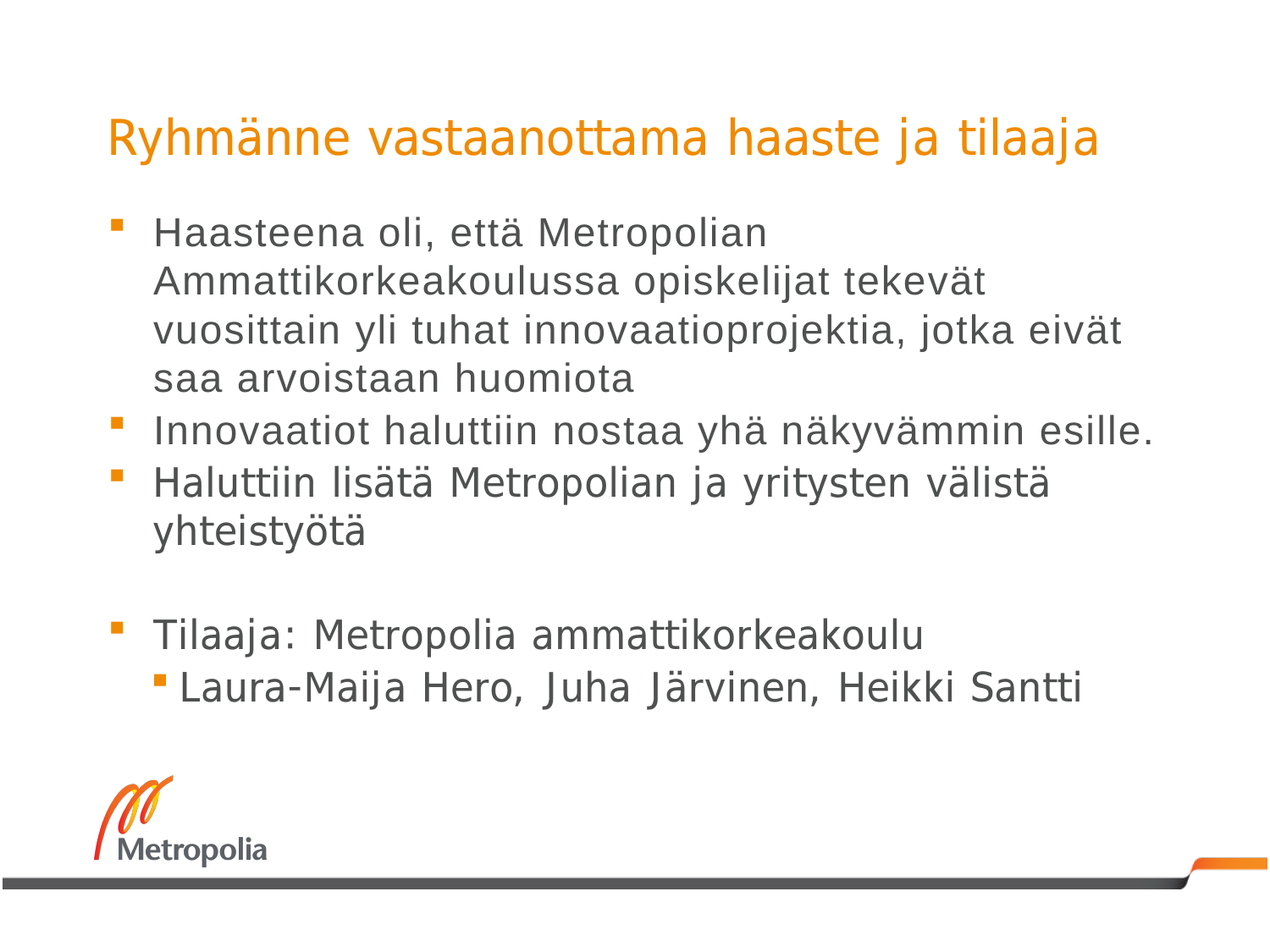

# Ryhmänne vastaanottama haaste ja tilaaja
Haasteena oli, että Metropolian Ammattikorkeakoulussa opiskelijat tekevät vuosittain yli tuhat innovaatioprojektia, jotka eivät saa arvoistaan huomiota
Innovaatiot haluttiin nostaa yhä näkyvämmin esille.
Haluttiin lisätä Metropolian ja yritysten välistä yhteistyötä

Tilaaja: Metropolia ammattikorkeakoulu
Laura-Maija Hero, Juha Järvinen, Heikki Santti